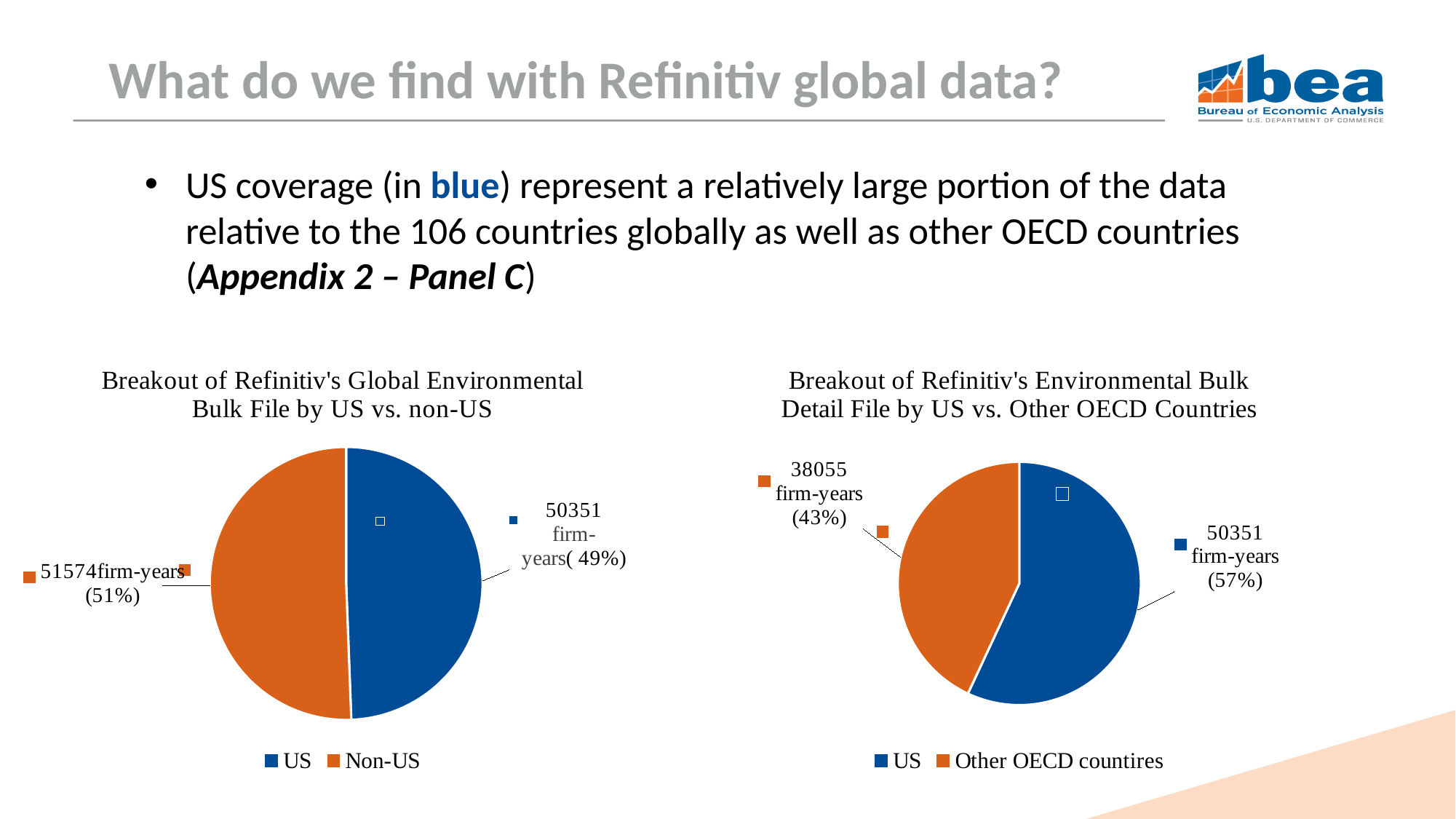

What do we find with Refinitiv global data?
US coverage (in blue) represent a relatively large portion of the data relative to the 106 countries globally as well as other OECD countries
(Appendix 2 – Panel C)

### Chart: Breakout of Refinitiv's Global Environmental Bulk File by US vs. non-US

| Category |  |
|---|---|
| US | 50351.0 |
| Non-US | 51574.0 |

### Chart: Breakout of Refinitiv's Environmental Bulk Detail File by US vs. Other OECD Countries

| Category |  |
|---|---|
| US | 50351.0 |
| Other OECD countires | 38055.0 |